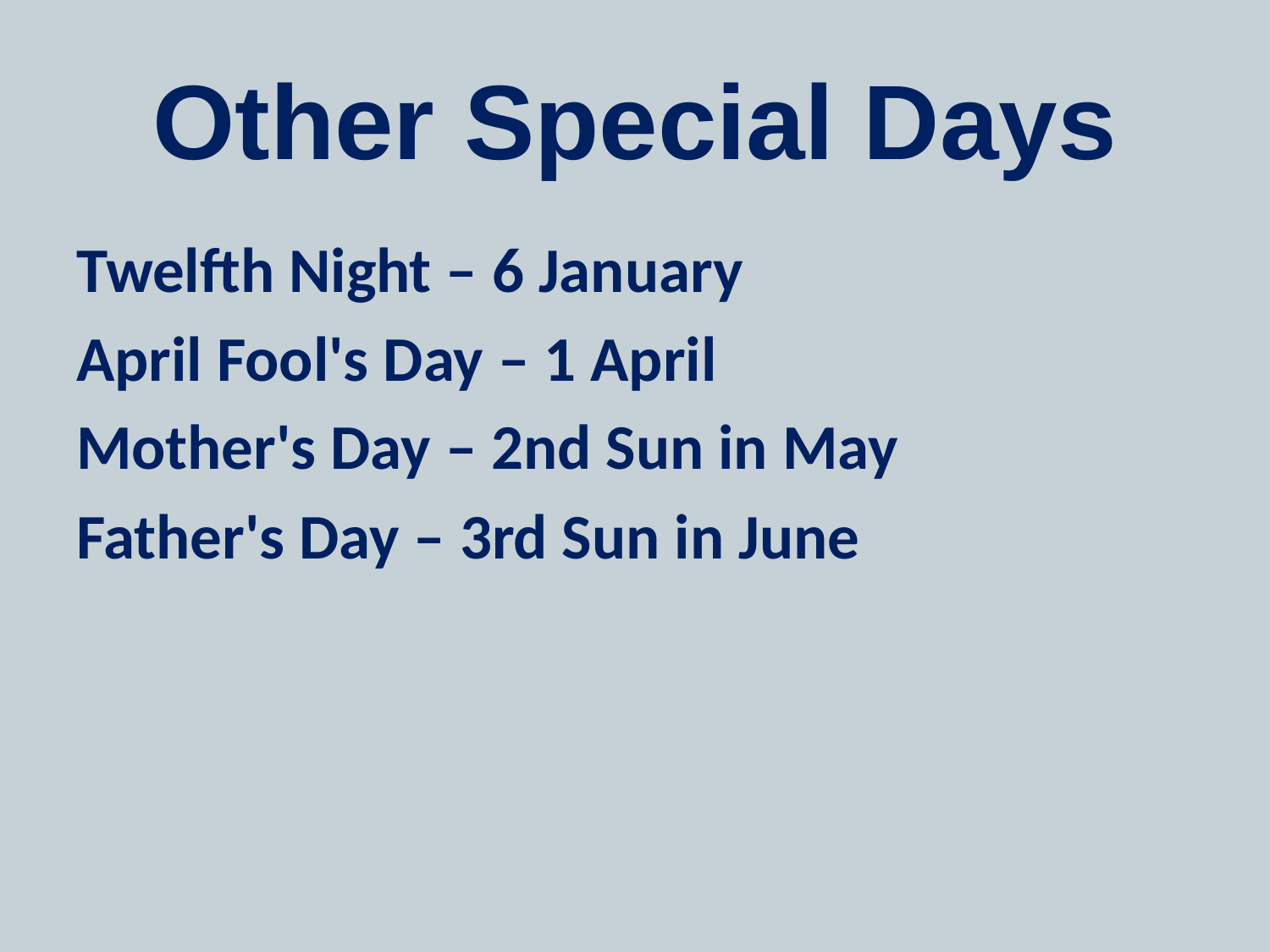

# Other Special Days
Twelfth Night – 6 January
April Fool's Day – 1 April
Mother's Day – 2nd Sun in May
Father's Day – 3rd Sun in June